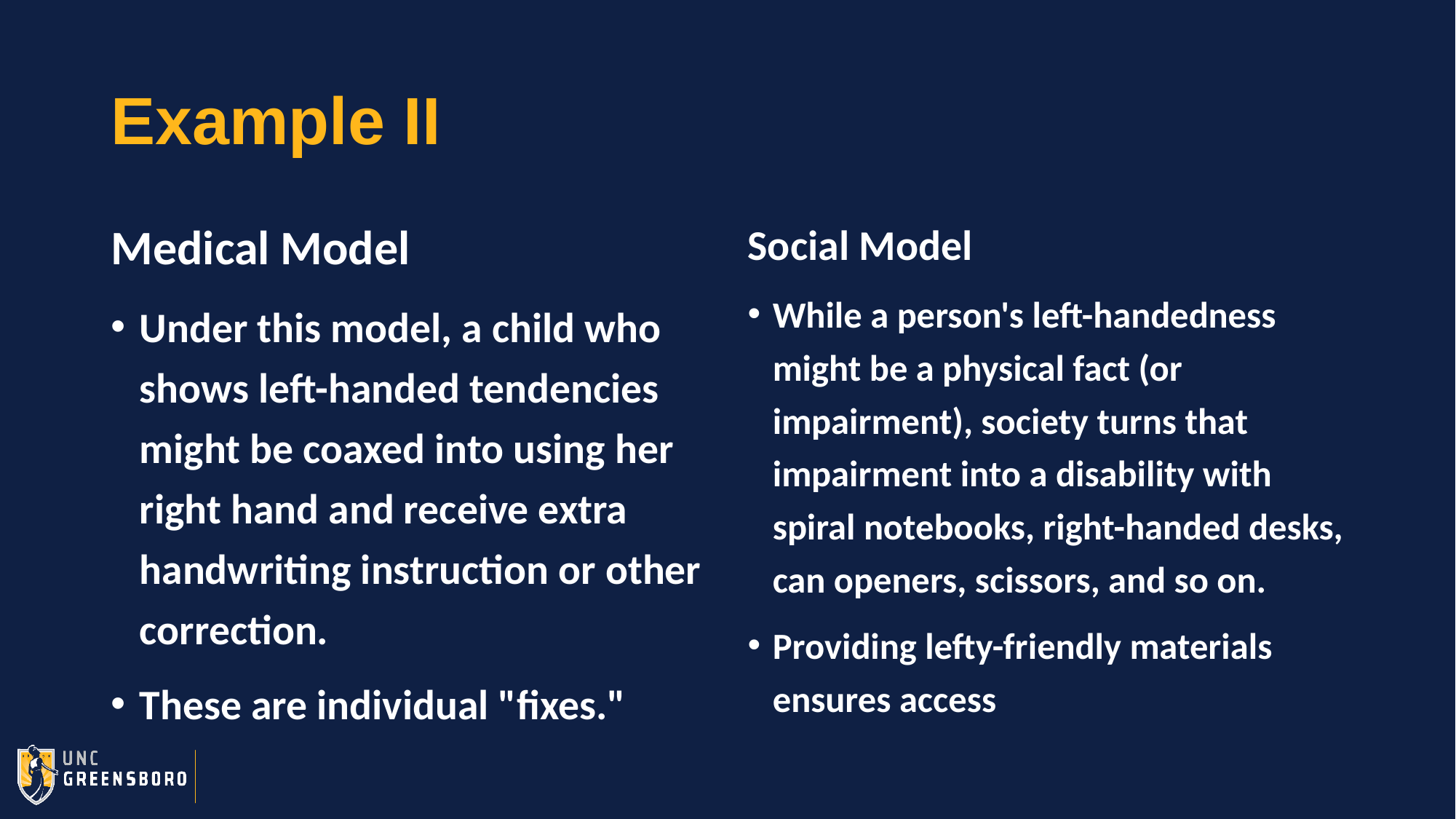

# Example II
Medical Model
Under this model, a child who shows left-handed tendencies might be coaxed into using her right hand and receive extra handwriting instruction or other correction.
These are individual "fixes."

Social Model
While a person's left-handedness might be a physical fact (or impairment), society turns that impairment into a disability with spiral notebooks, right-handed desks, can openers, scissors, and so on.
Providing lefty-friendly materials ensures access